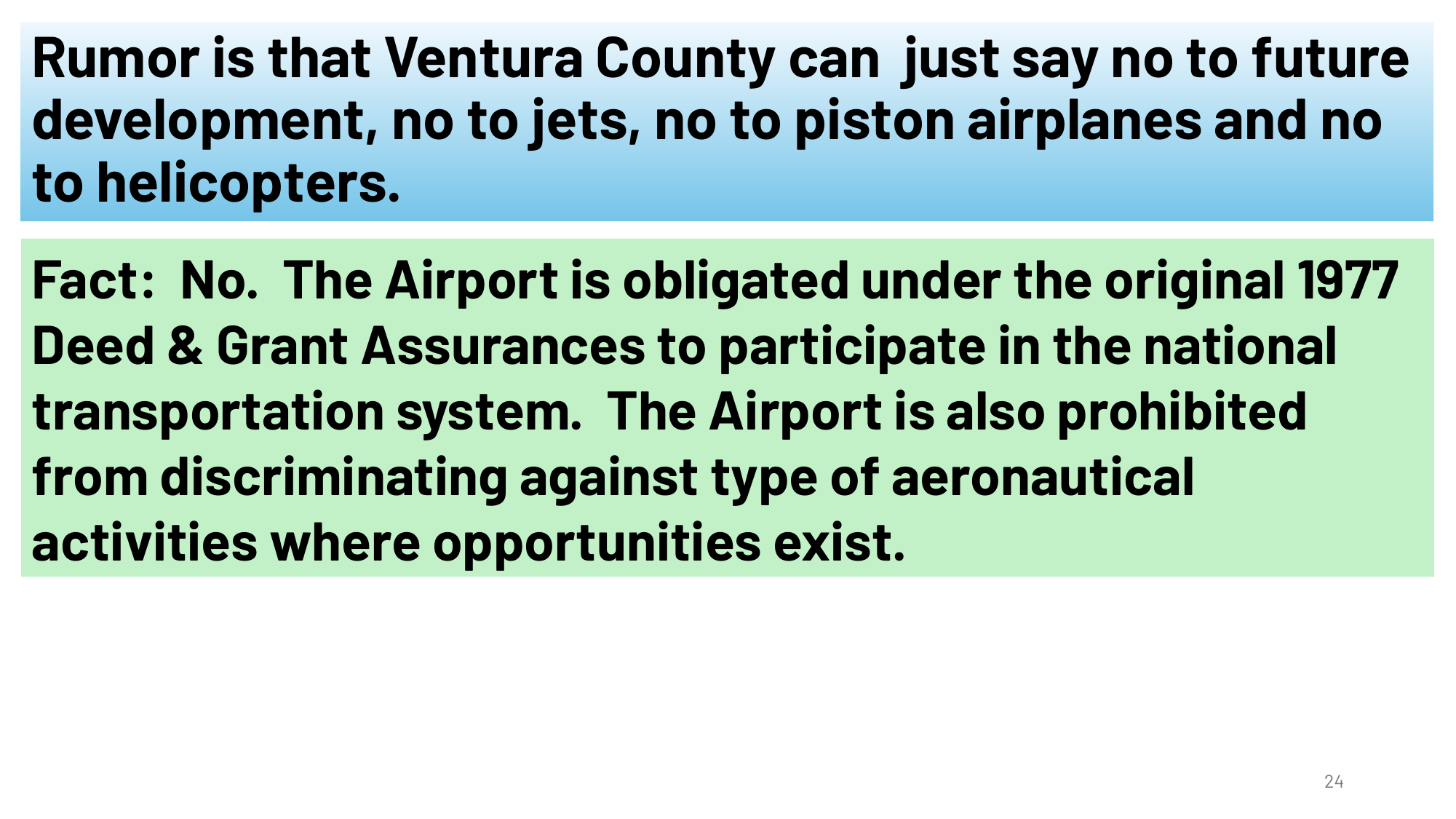

Rumor is that Ventura County can  just say no to future development, no to jets, no to piston airplanes and no to helicopters.
Fact:  No.  The Airport is obligated under the original 1977 Deed & Grant Assurances to participate in the national transportation system.  The Airport is also prohibited from discriminating against type of aeronautical activities where opportunities exist.
24